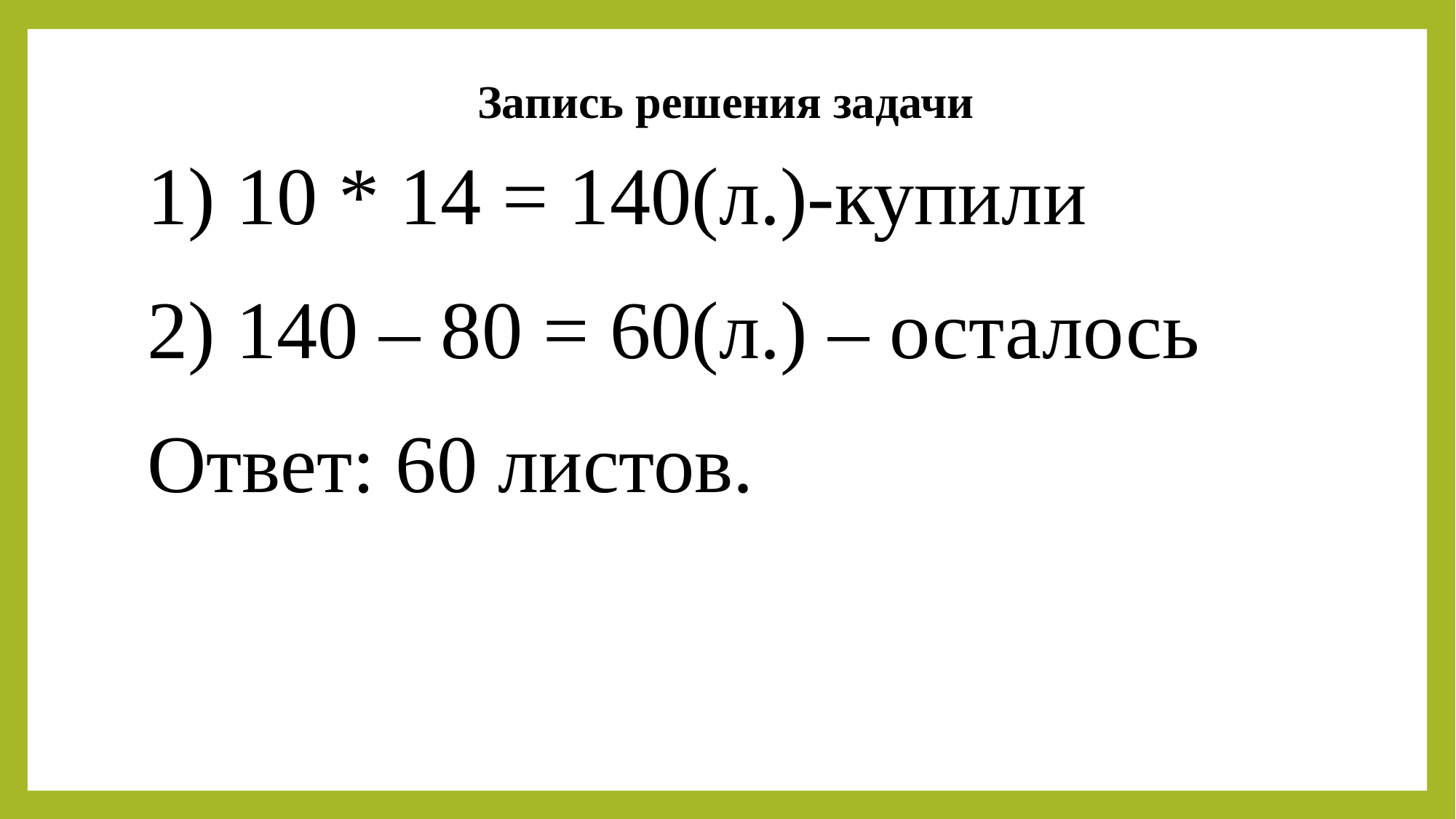

# Запись решения задачи
1) 10 * 14 = 140(л.)-купили
2) 140 – 80 = 60(л.) – осталось
Ответ: 60 листов.